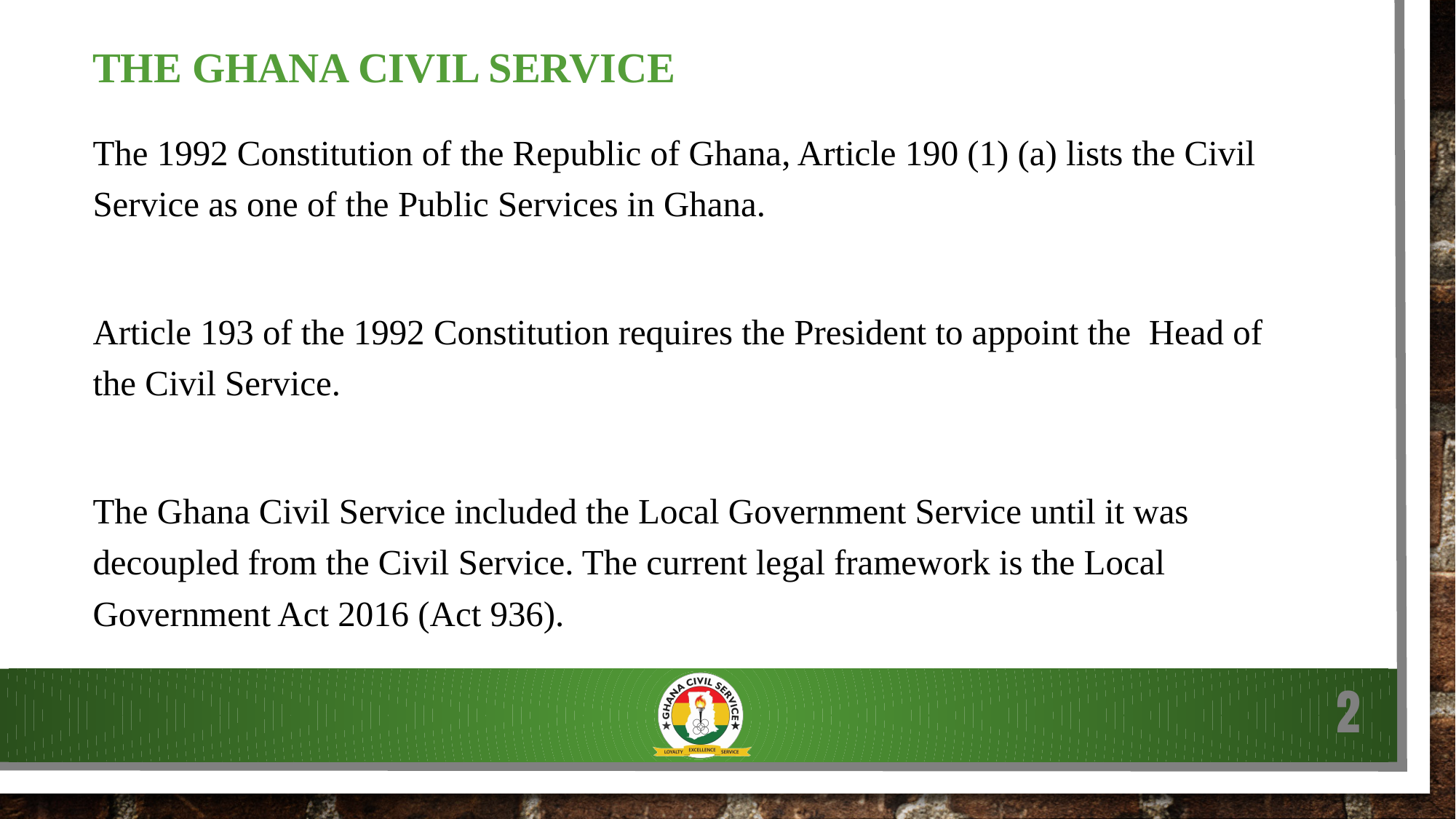

# The Ghana Civil service
The 1992 Constitution of the Republic of Ghana, Article 190 (1) (a) lists the Civil Service as one of the Public Services in Ghana.

Article 193 of the 1992 Constitution requires the President to appoint the  Head of the Civil Service.

The Ghana Civil Service included the Local Government Service until it was decoupled from the Civil Service. The current legal framework is the Local Government Act 2016 (Act 936).
2